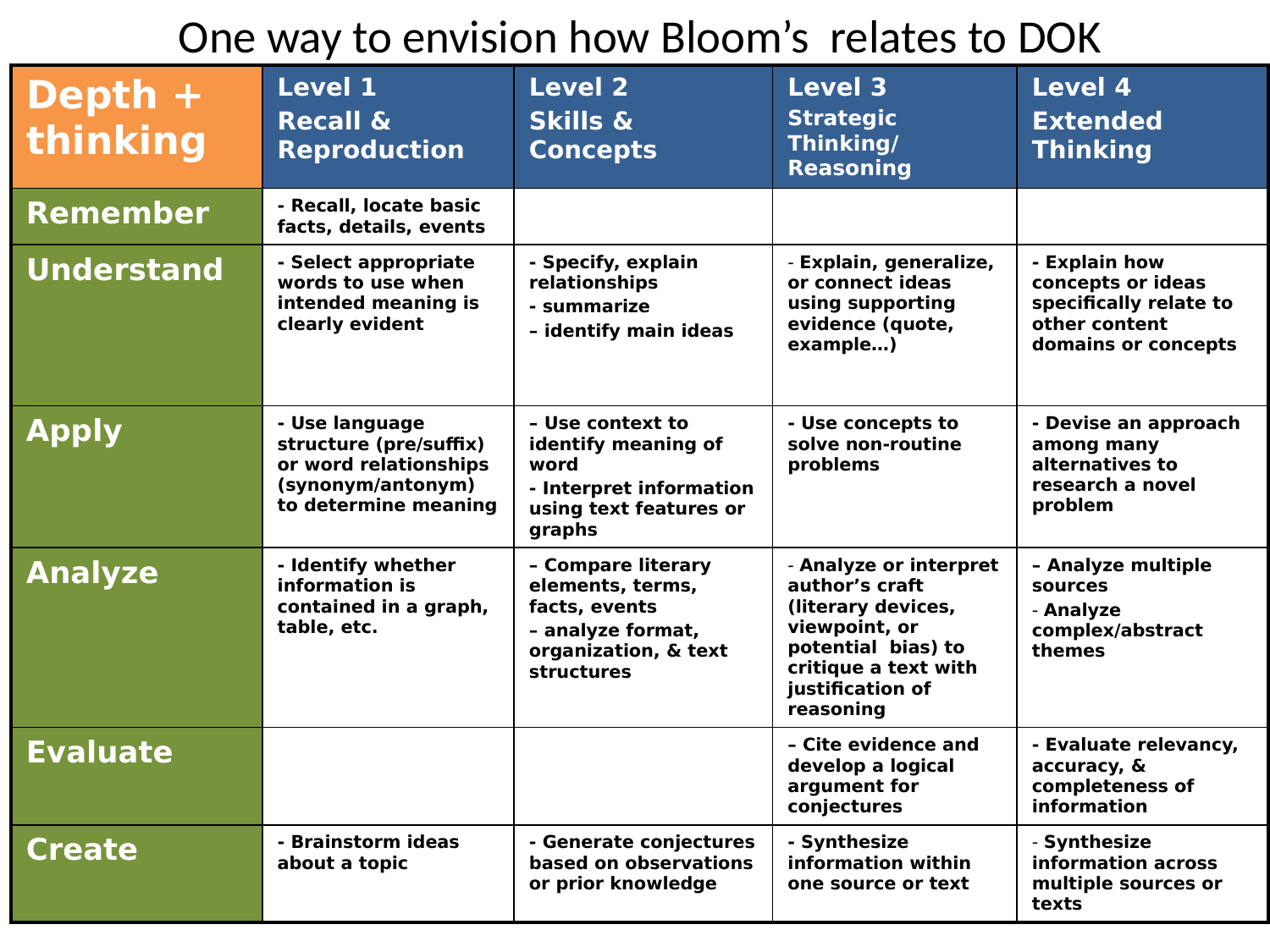

# One way to envision how Bloom’s  relates to DOK
| Depth + thinking | Level 1 Recall & Reproduction | Level 2 Skills & Concepts | Level 3 Strategic Thinking/ Reasoning | Level 4 Extended Thinking |
| --- | --- | --- | --- | --- |
| Remember | - Recall, locate basic facts, details, events |  |  |  |
| Understand | - Select appropriate words to use when intended meaning is clearly evident | - Specify, explain relationships - summarize – identify main ideas | - Explain, generalize, or connect ideas using supporting evidence (quote, example…) | - Explain how concepts or ideas specifically relate to other content domains or concepts |
| Apply | - Use language structure (pre/suffix) or word relationships (synonym/antonym) to determine meaning | – Use context to identify meaning of word - Interpret information using text features or graphs | - Use concepts to solve non-routine problems | - Devise an approach among many alternatives to research a novel problem |
| Analyze | - Identify whether information is contained in a graph, table, etc. | – Compare literary elements, terms, facts, events – analyze format, organization, & text structures | - Analyze or interpret author’s craft (literary devices, viewpoint, or potential bias) to critique a text with justification of reasoning | – Analyze multiple sources - Analyze complex/abstract themes |
| Evaluate |  |  | – Cite evidence and develop a logical argument for conjectures | - Evaluate relevancy, accuracy, & completeness of information |
| Create | - Brainstorm ideas about a topic | - Generate conjectures based on observations or prior knowledge | - Synthesize information within one source or text | - Synthesize information across multiple sources or texts |